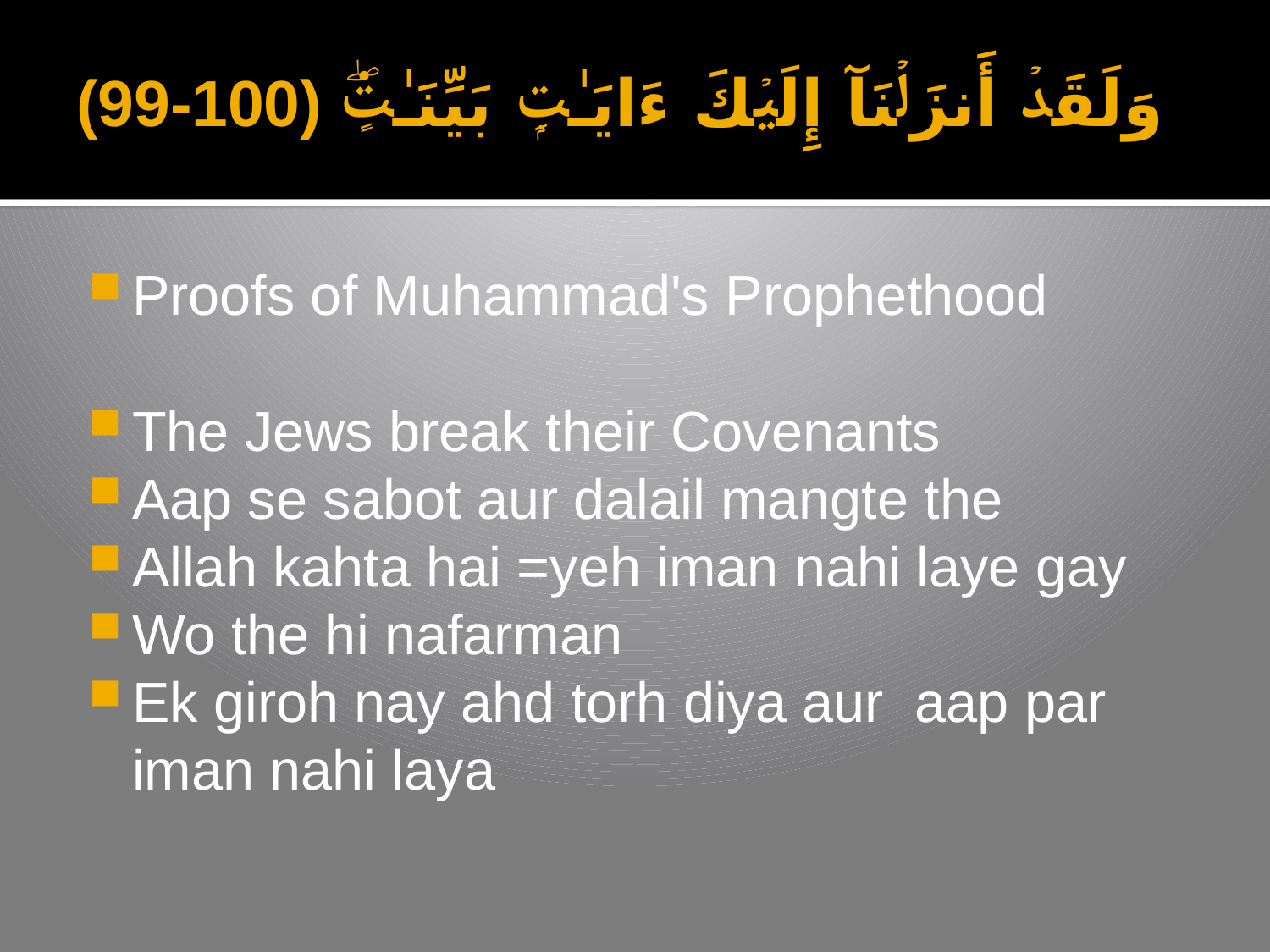

# (99-100) وَلَقَدۡ أَنزَلۡنَآ إِلَيۡكَ ءَايَـٰتِۭ بَيِّنَـٰتٍ۬‌ۖ
Proofs of Muhammad's Prophethood
The Jews break their Covenants
Aap se sabot aur dalail mangte the
Allah kahta hai =yeh iman nahi laye gay
Wo the hi nafarman
Ek giroh nay ahd torh diya aur  aap par iman nahi laya